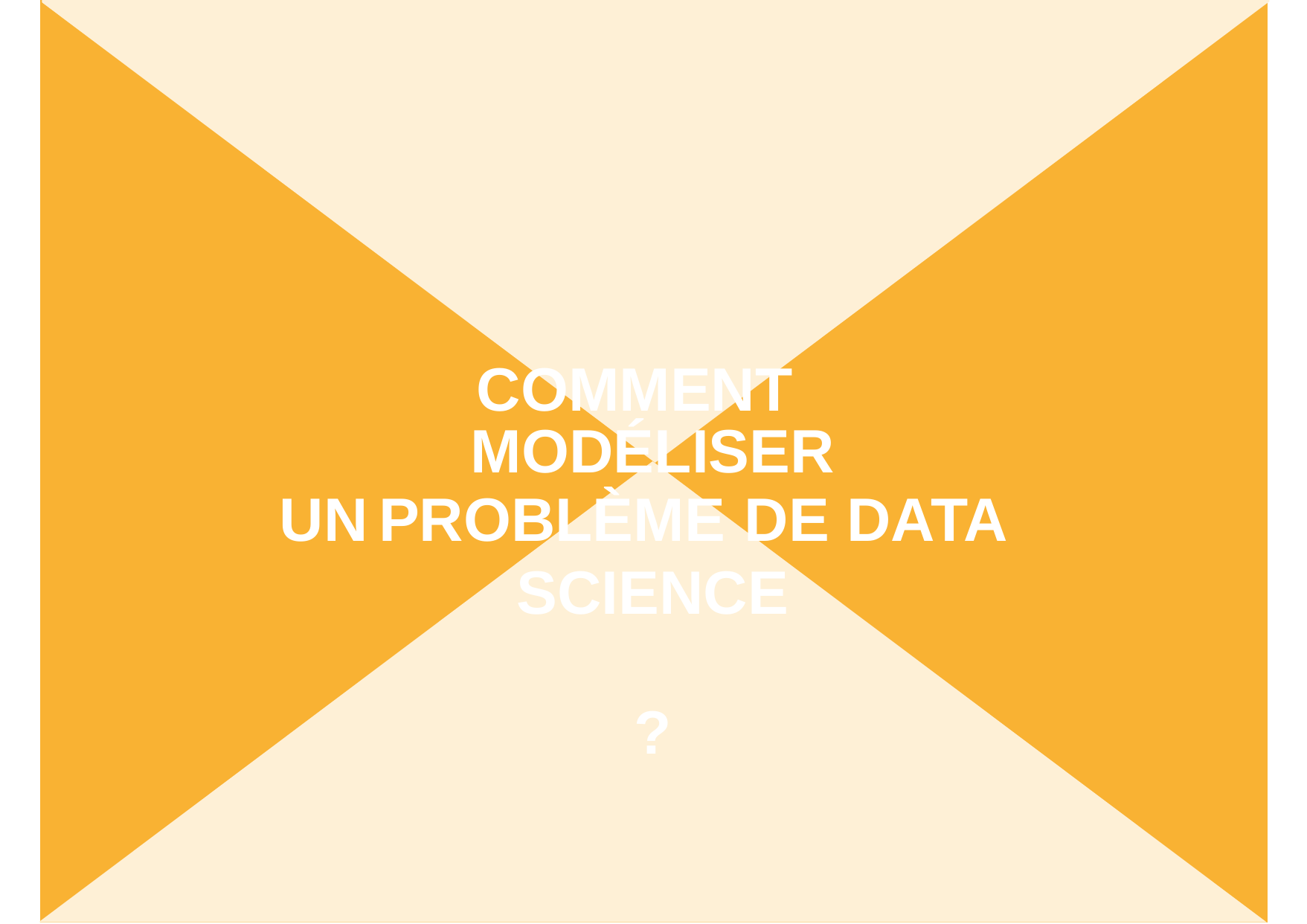

COMMENT	MODÉLISER
UN	PROBLÈME	DE	DATA
SCIENCE	?